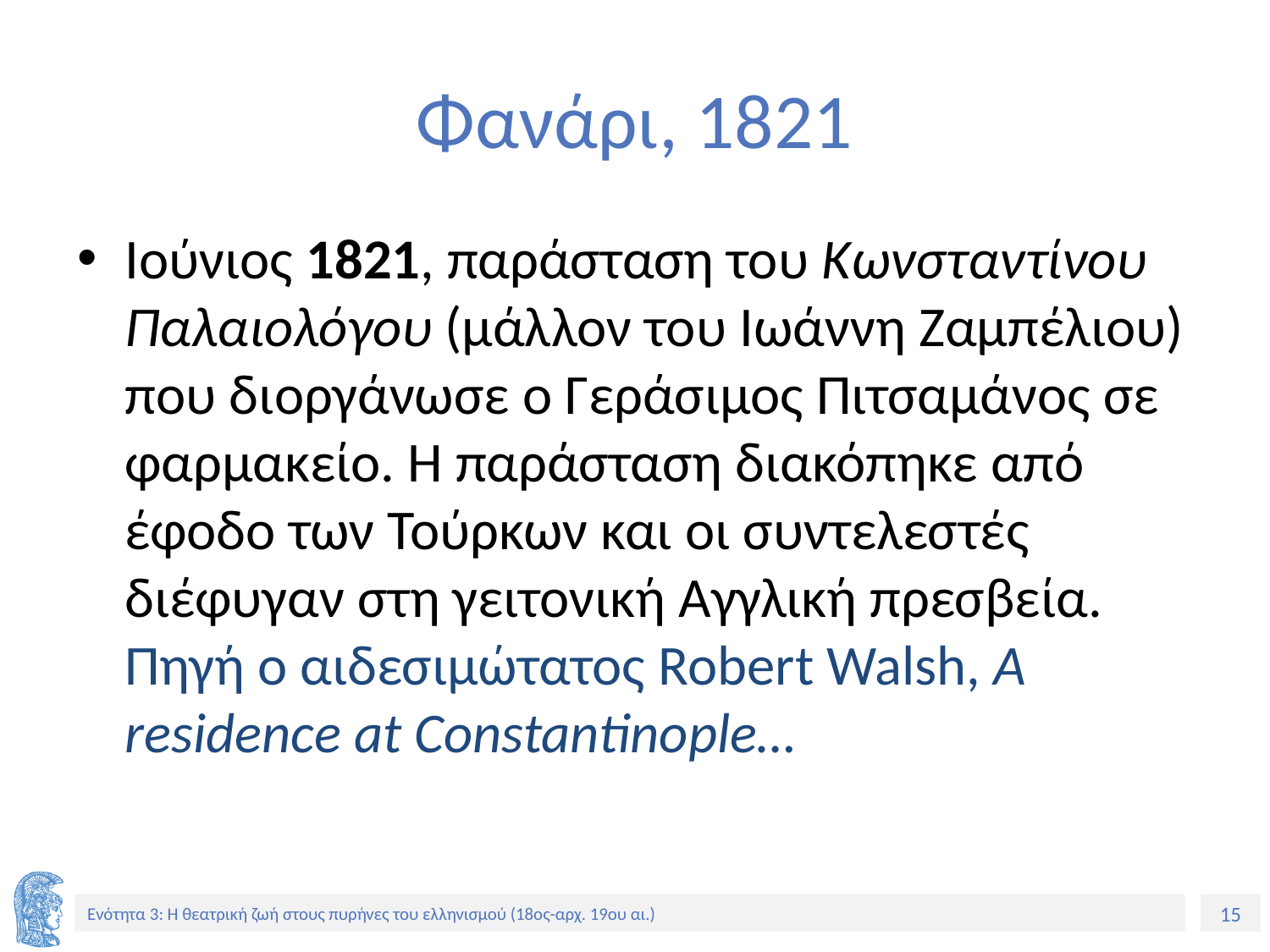

# Φανάρι, 1821
Ιούνιος 1821, παράσταση του Κωνσταντίνου Παλαιολόγου (μάλλον του Ιωάννη Ζαμπέλιου) που διοργάνωσε ο Γεράσιμος Πιτσαμάνος σε φαρμακείο. Η παράσταση διακόπηκε από έφοδο των Τούρκων και οι συντελεστές διέφυγαν στη γειτονική Αγγλική πρεσβεία. Πηγή ο αιδεσιμώτατος Robert Walsh, A residence at Constantinople…